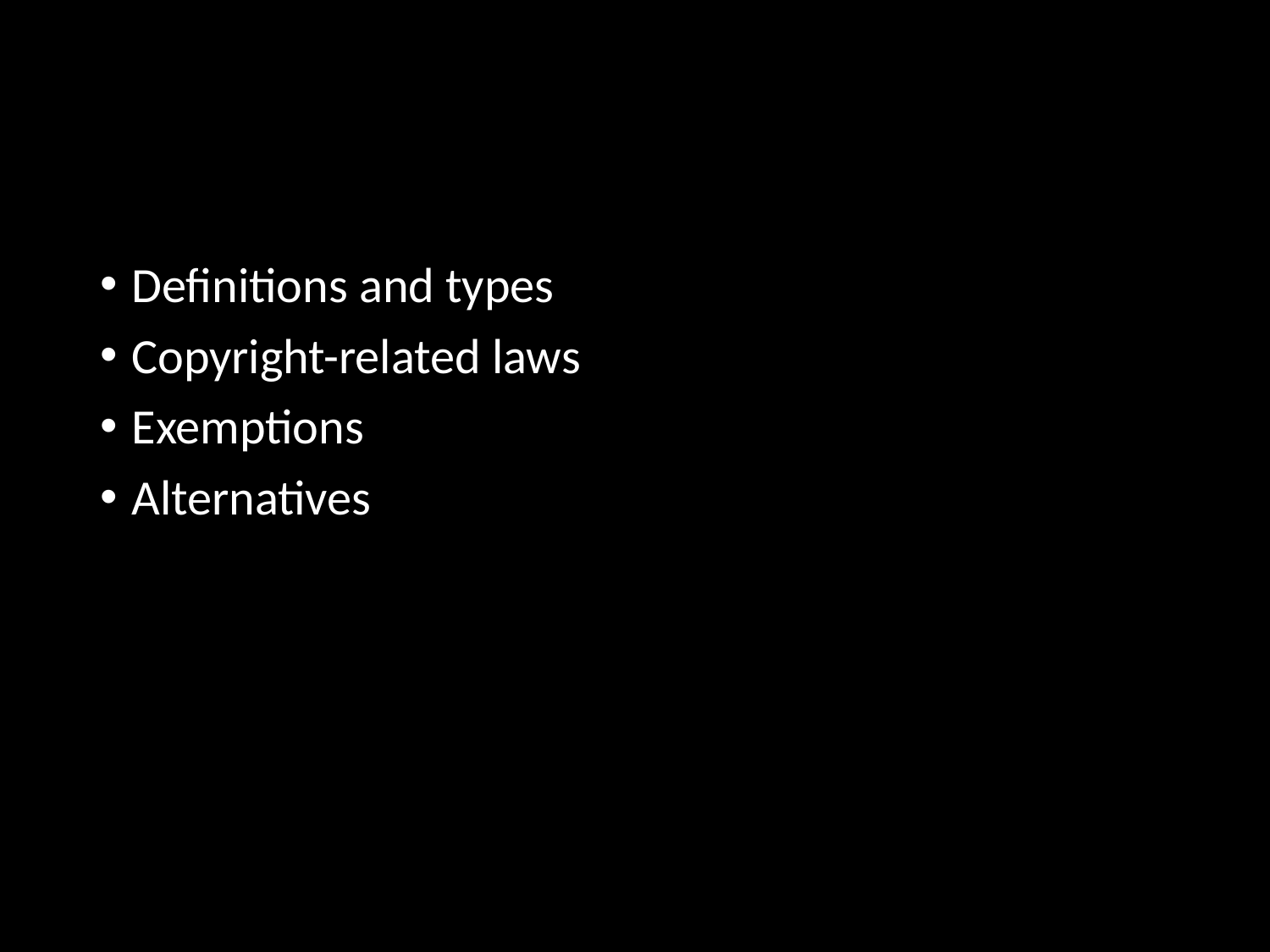

#
Definitions and types
Copyright-related laws
Exemptions
Alternatives